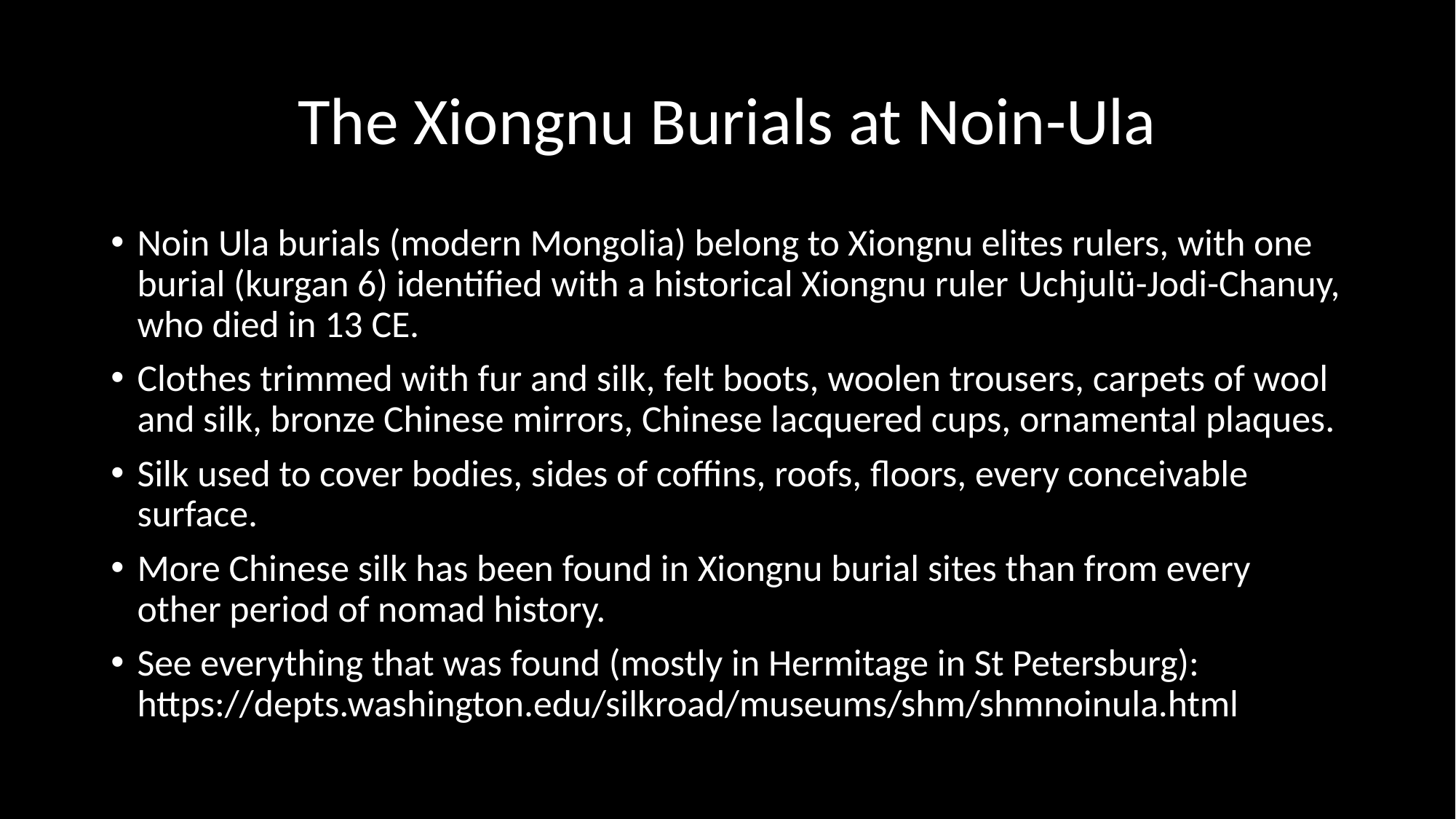

# The Xiongnu Burials at Noin-Ula
Noin Ula burials (modern Mongolia) belong to Xiongnu elites rulers, with one burial (kurgan 6) identified with a historical Xiongnu ruler Uchjulü-Jodi-Chanuy, who died in 13 CE.
Clothes trimmed with fur and silk, felt boots, woolen trousers, carpets of wool and silk, bronze Chinese mirrors, Chinese lacquered cups, ornamental plaques.
Silk used to cover bodies, sides of coffins, roofs, floors, every conceivable surface.
More Chinese silk has been found in Xiongnu burial sites than from every other period of nomad history.
See everything that was found (mostly in Hermitage in St Petersburg): https://depts.washington.edu/silkroad/museums/shm/shmnoinula.html